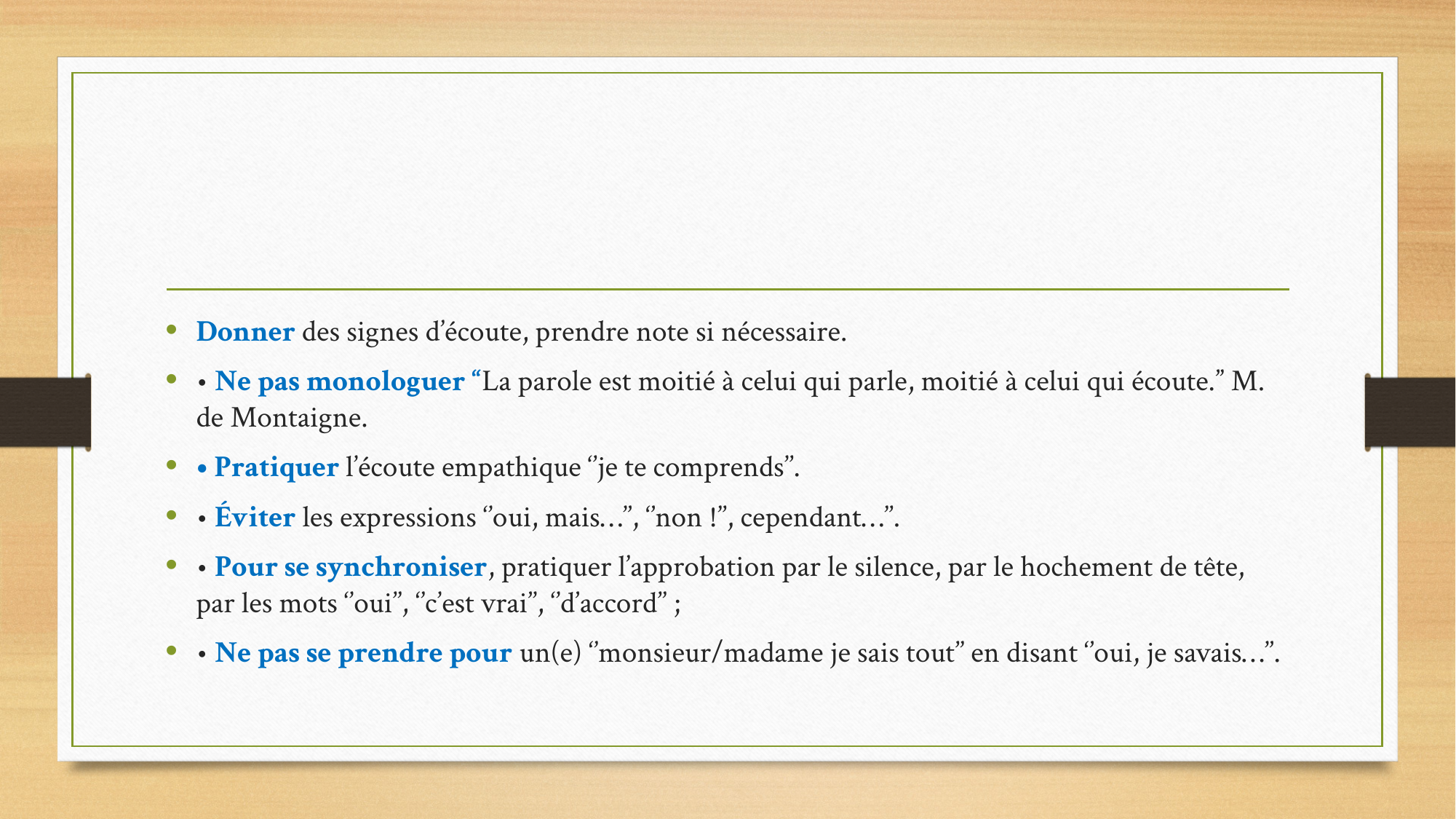

#
Donner des signes d’écoute, prendre note si nécessaire.
• Ne pas monologuer “La parole est moitié à celui qui parle, moitié à celui qui écoute.” M. de Montaigne.
• Pratiquer l’écoute empathique ‘’je te comprends’’.
• Éviter les expressions ‘’oui, mais…’’, ‘’non !’’, cependant…’’.
• Pour se synchroniser, pratiquer l’approbation par le silence, par le hochement de tête, par les mots ‘’oui’’, ‘’c’est vrai’’, ‘’d’accord’’ ;
• Ne pas se prendre pour un(e) ‘’monsieur/madame je sais tout’’ en disant ‘’oui, je savais…’’.